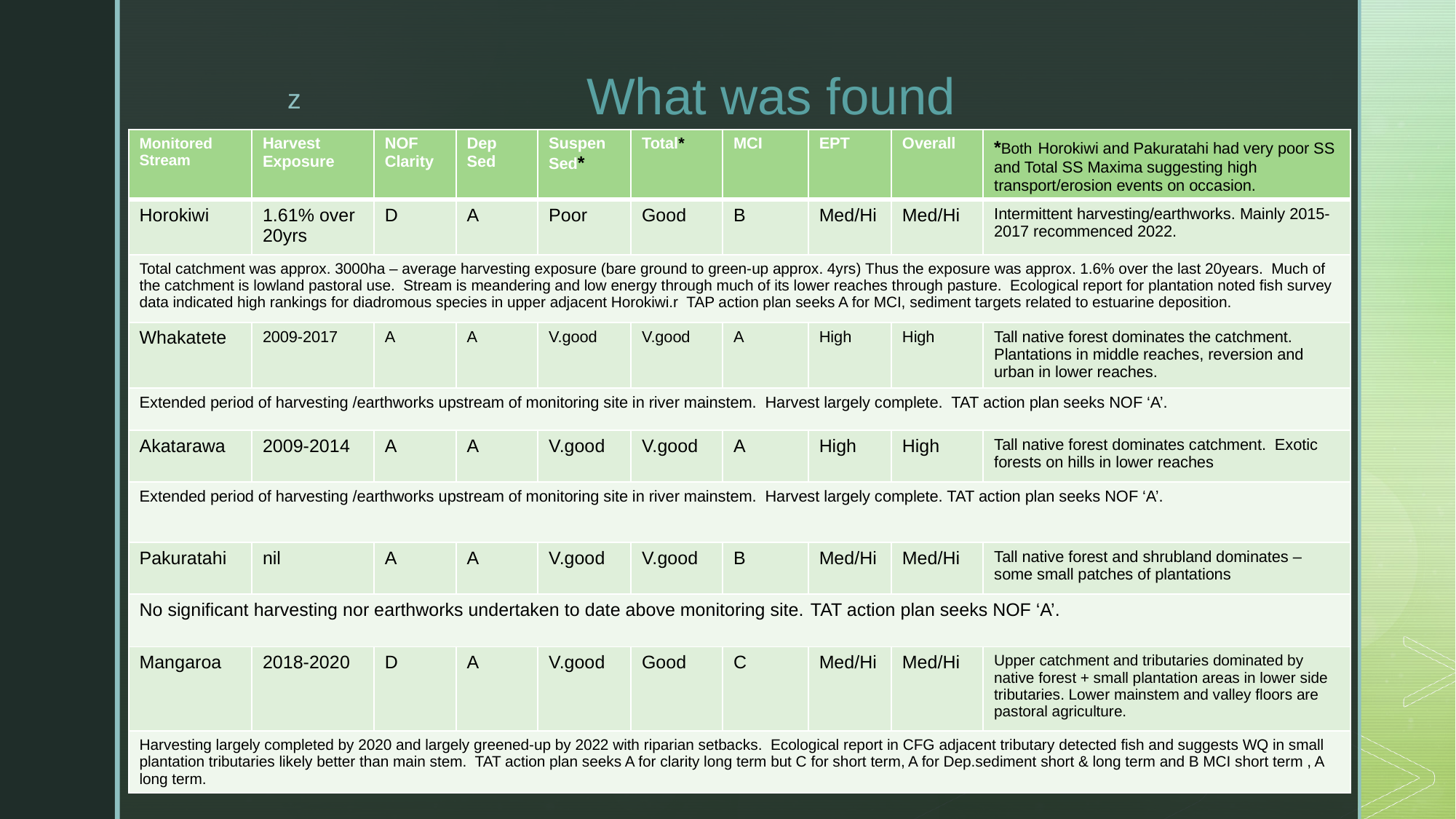

# What was found
| Monitored Stream | Harvest Exposure | NOF Clarity | Dep Sed | Suspen Sed\* | Total\* | MCI | EPT | Overall | \*Both Horokiwi and Pakuratahi had very poor SS and Total SS Maxima suggesting high transport/erosion events on occasion. |
| --- | --- | --- | --- | --- | --- | --- | --- | --- | --- |
| Horokiwi | 1.61% over 20yrs | D | A | Poor | Good | B | Med/Hi | Med/Hi | Intermittent harvesting/earthworks. Mainly 2015-2017 recommenced 2022. |
| Total catchment was approx. 3000ha – average harvesting exposure (bare ground to green-up approx. 4yrs) Thus the exposure was approx. 1.6% over the last 20years. Much of the catchment is lowland pastoral use. Stream is meandering and low energy through much of its lower reaches through pasture. Ecological report for plantation noted fish survey data indicated high rankings for diadromous species in upper adjacent Horokiwi.r TAP action plan seeks A for MCI, sediment targets related to estuarine deposition. |  |  |  |  |  |  |  |  |  |
| Whakatete | 2009-2017 | A | A | V.good | V.good | A | High | High | Tall native forest dominates the catchment. Plantations in middle reaches, reversion and urban in lower reaches. |
| Extended period of harvesting /earthworks upstream of monitoring site in river mainstem. Harvest largely complete. TAT action plan seeks NOF ‘A’. |  |  |  |  |  |  |  |  |  |
| Akatarawa | 2009-2014 | A | A | V.good | V.good | A | High | High | Tall native forest dominates catchment. Exotic forests on hills in lower reaches |
| Extended period of harvesting /earthworks upstream of monitoring site in river mainstem. Harvest largely complete. TAT action plan seeks NOF ‘A’. |  |  |  |  |  |  |  |  |  |
| Pakuratahi | nil | A | A | V.good | V.good | B | Med/Hi | Med/Hi | Tall native forest and shrubland dominates – some small patches of plantations |
| No significant harvesting nor earthworks undertaken to date above monitoring site. TAT action plan seeks NOF ‘A’. |  |  |  |  |  |  |  |  |  |
| Mangaroa | 2018-2020 | D | A | V.good | Good | C | Med/Hi | Med/Hi | Upper catchment and tributaries dominated by native forest + small plantation areas in lower side tributaries. Lower mainstem and valley floors are pastoral agriculture. |
| Harvesting largely completed by 2020 and largely greened-up by 2022 with riparian setbacks. Ecological report in CFG adjacent tributary detected fish and suggests WQ in small plantation tributaries likely better than main stem. TAT action plan seeks A for clarity long term but C for short term, A for Dep.sediment short & long term and B MCI short term , A long term. |  |  |  |  |  |  |  |  |  |